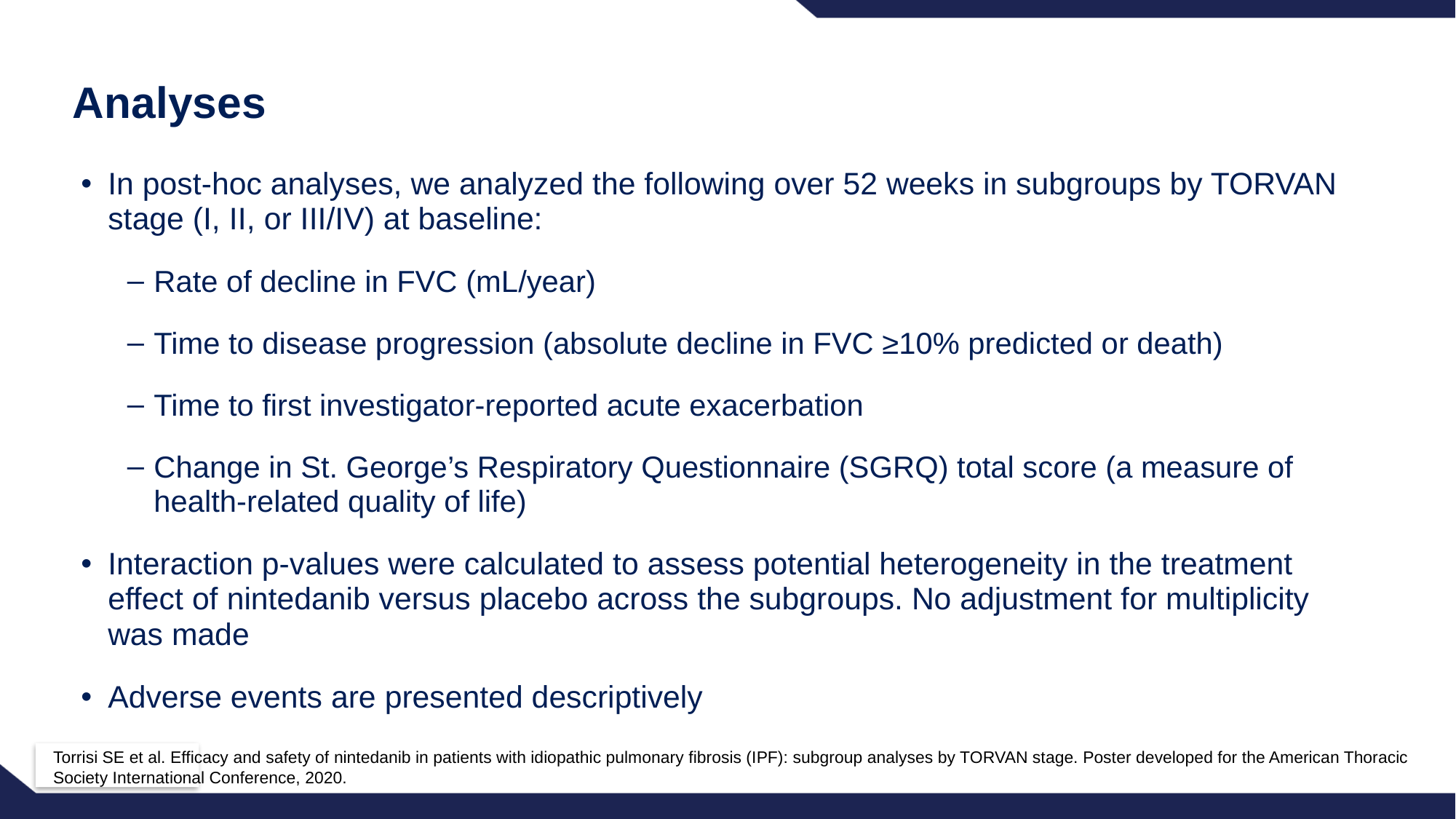

# Analyses
In post-hoc analyses, we analyzed the following over 52 weeks in subgroups by TORVAN stage (I, II, or III/IV) at baseline:
Rate of decline in FVC (mL/year)
Time to disease progression (absolute decline in FVC ≥10% predicted or death)
Time to first investigator-reported acute exacerbation
Change in St. George’s Respiratory Questionnaire (SGRQ) total score (a measure of health-related quality of life)
Interaction p-values were calculated to assess potential heterogeneity in the treatment effect of nintedanib versus placebo across the subgroups. No adjustment for multiplicity was made
Adverse events are presented descriptively
Torrisi SE et al. Efficacy and safety of nintedanib in patients with idiopathic pulmonary fibrosis (IPF): subgroup analyses by TORVAN stage. Poster developed for the American Thoracic Society International Conference, 2020.